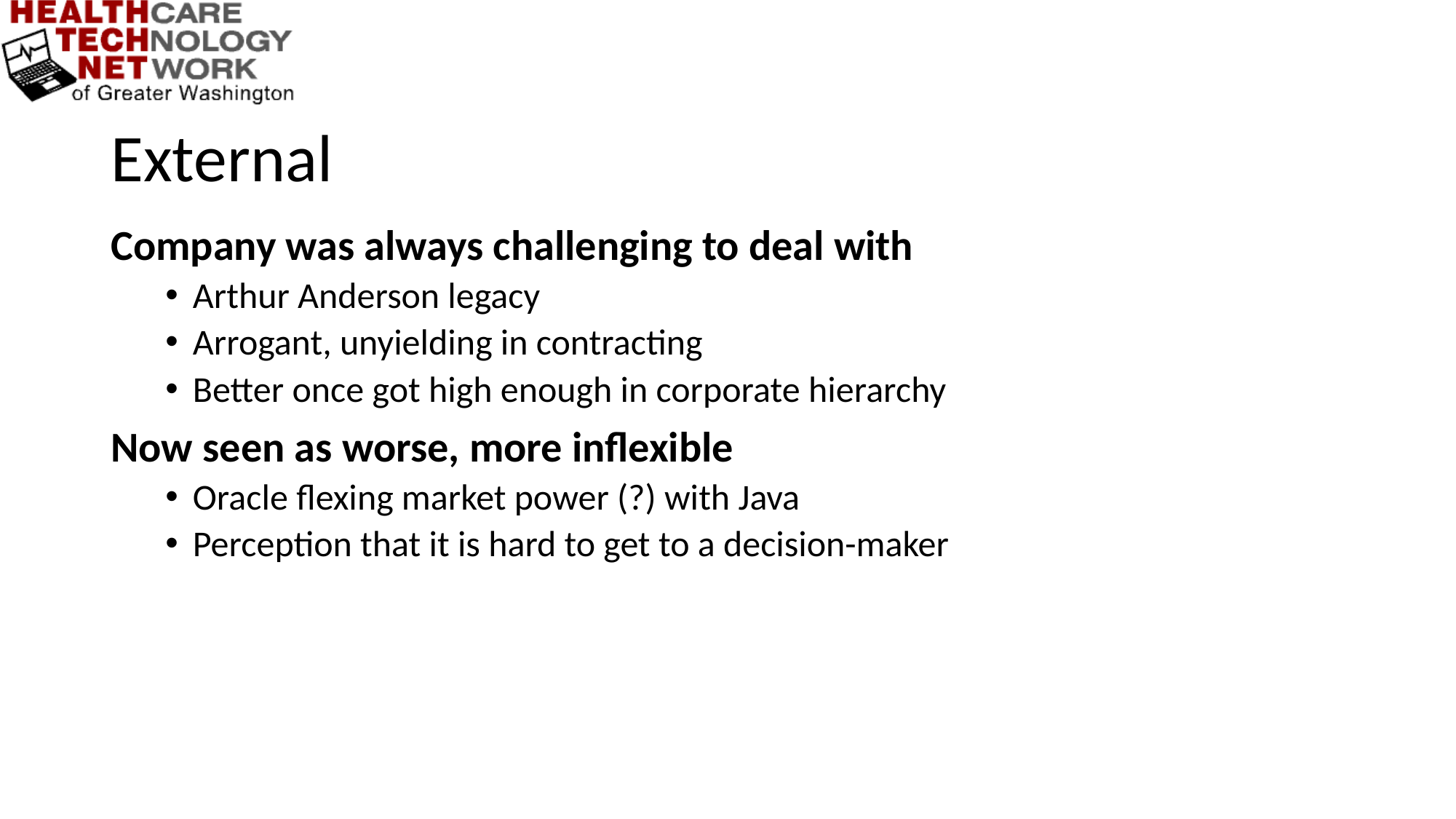

# External
Company was always challenging to deal with
Arthur Anderson legacy
Arrogant, unyielding in contracting
Better once got high enough in corporate hierarchy
Now seen as worse, more inflexible
Oracle flexing market power (?) with Java
Perception that it is hard to get to a decision-maker